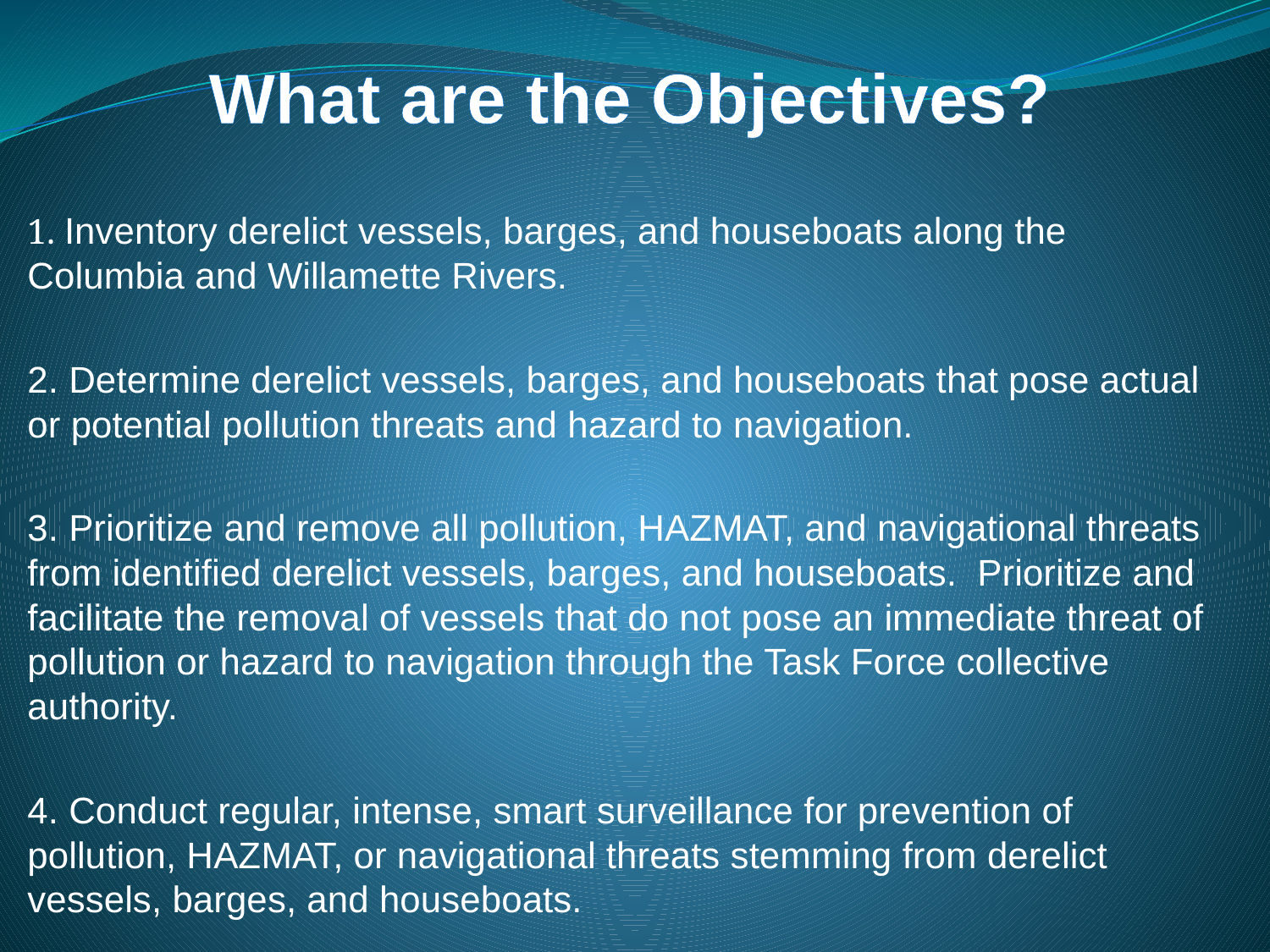

# What are the Objectives?
1. Inventory derelict vessels, barges, and houseboats along the Columbia and Willamette Rivers.

2. Determine derelict vessels, barges, and houseboats that pose actual or potential pollution threats and hazard to navigation.

3. Prioritize and remove all pollution, HAZMAT, and navigational threats from identified derelict vessels, barges, and houseboats.  Prioritize and facilitate the removal of vessels that do not pose an immediate threat of pollution or hazard to navigation through the Task Force collective authority.

4. Conduct regular, intense, smart surveillance for prevention of pollution, HAZMAT, or navigational threats stemming from derelict vessels, barges, and houseboats.